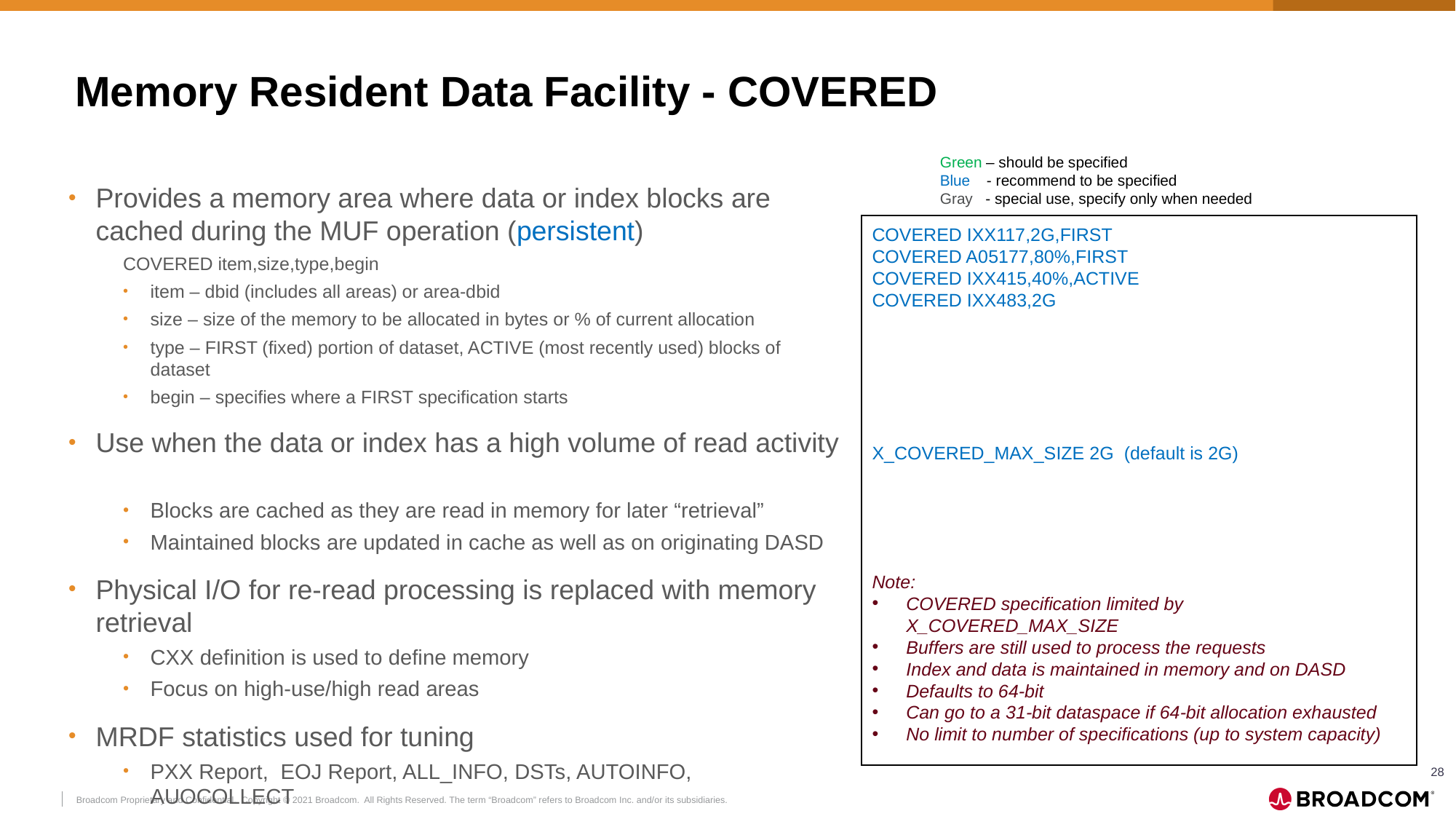

# Memory Resident Data Facility - COVERED
Green – should be specified
Blue    - recommend to be specified
Gray   - special use, specify only when needed
Provides a memory area where data or index blocks are cached during the MUF operation (persistent)
COVERED item,size,type,begin
item – dbid (includes all areas) or area-dbid
size – size of the memory to be allocated in bytes or % of current allocation
type – FIRST (fixed) portion of dataset, ACTIVE (most recently used) blocks of dataset
begin – specifies where a FIRST specification starts
Use when the data or index has a high volume of read activity
Blocks are cached as they are read in memory for later “retrieval”
Maintained blocks are updated in cache as well as on originating DASD
Physical I/O for re-read processing is replaced with memory retrieval
CXX definition is used to define memory
Focus on high-use/high read areas
MRDF statistics used for tuning
PXX Report,  EOJ Report, ALL_INFO, DSTs, AUTOINFO,  AUOCOLLECT

COVERED IXX117,2G,FIRST
COVERED A05177,80%,FIRST
COVERED IXX415,40%,ACTIVE
COVERED IXX483,2G

X_COVERED_MAX_SIZE 2G  (default is 2G)

Note:
COVERED specification limited by X_COVERED_MAX_SIZE
Buffers are still used to process the requests
Index and data is maintained in memory and on DASD
Defaults to 64-bit
Can go to a 31-bit dataspace if 64-bit allocation exhausted
No limit to number of specifications (up to system capacity)
28